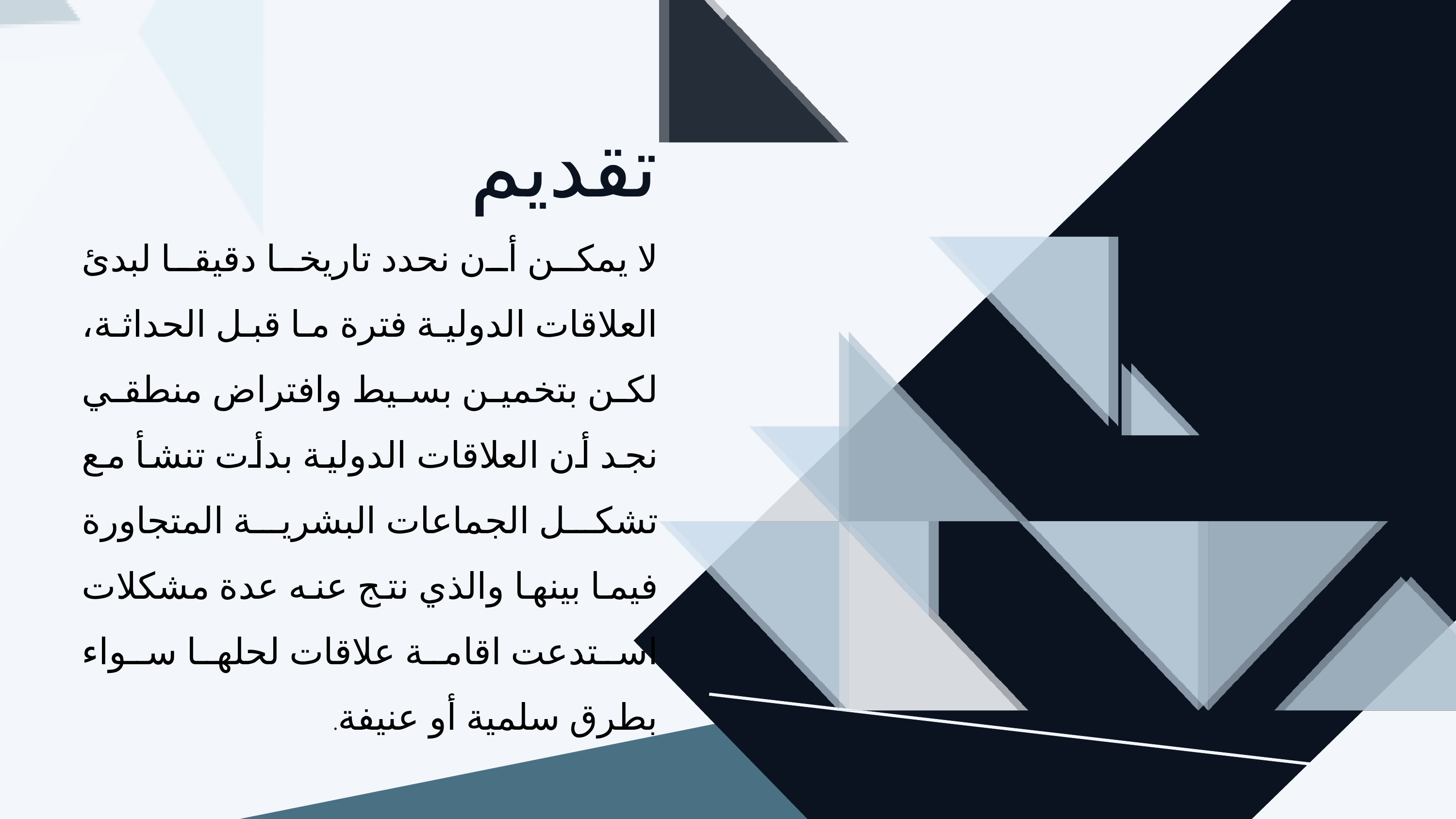

تقديم
لا يمكن أن نحدد تاريخا دقيقا لبدئ العلاقات الدولية فترة ما قبل الحداثة، لكن بتخمين بسيط وافتراض منطقي نجد أن العلاقات الدولية بدأت تنشأ مع تشكل الجماعات البشرية المتجاورة فيما بينها والذي نتج عنه عدة مشكلات استدعت اقامة علاقات لحلها سواء بطرق سلمية أو عنيفة.